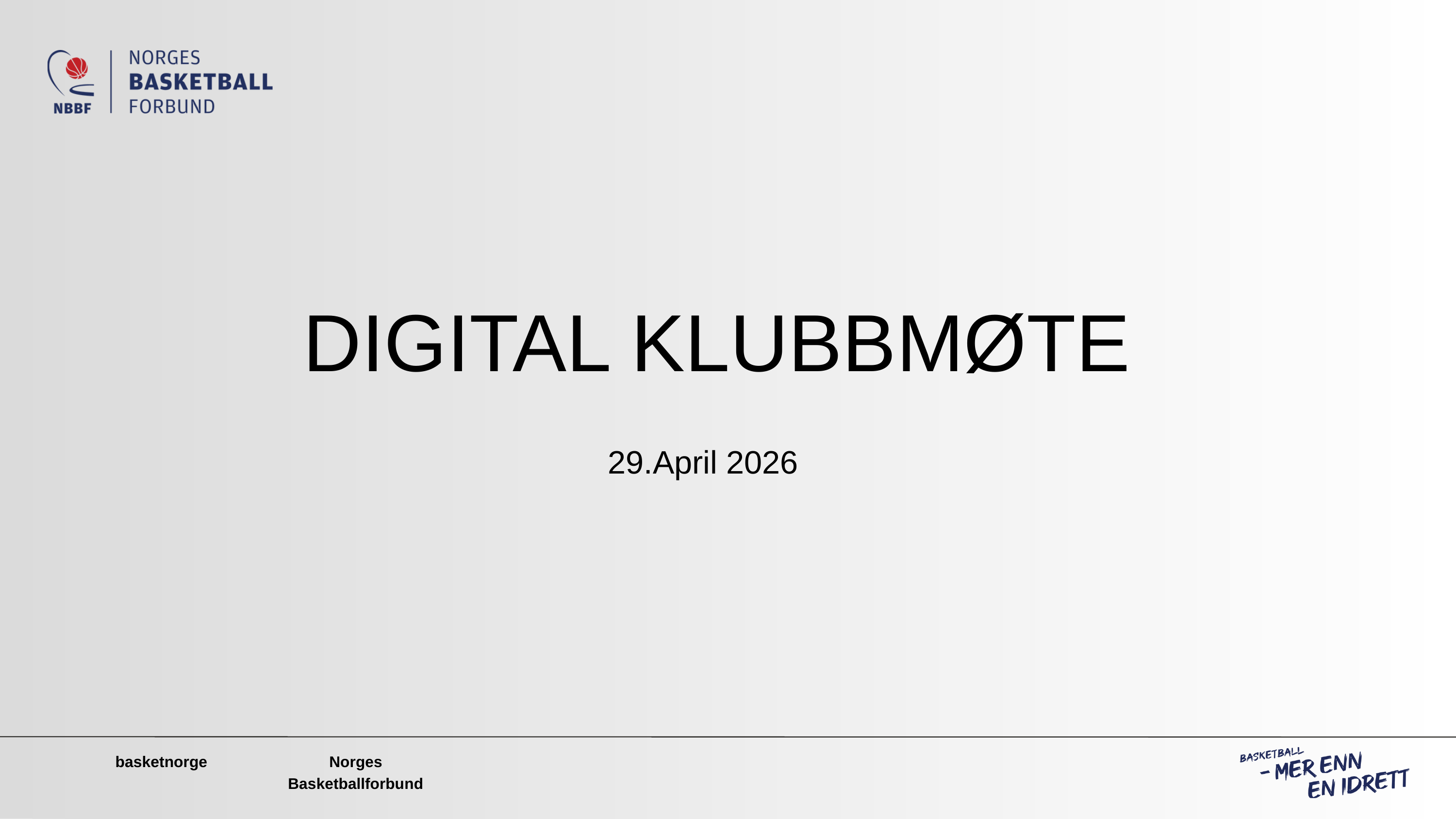

DIGITAL KLUBBMØTE
29.April 2026

basketnorge
Norges Basketballforbund